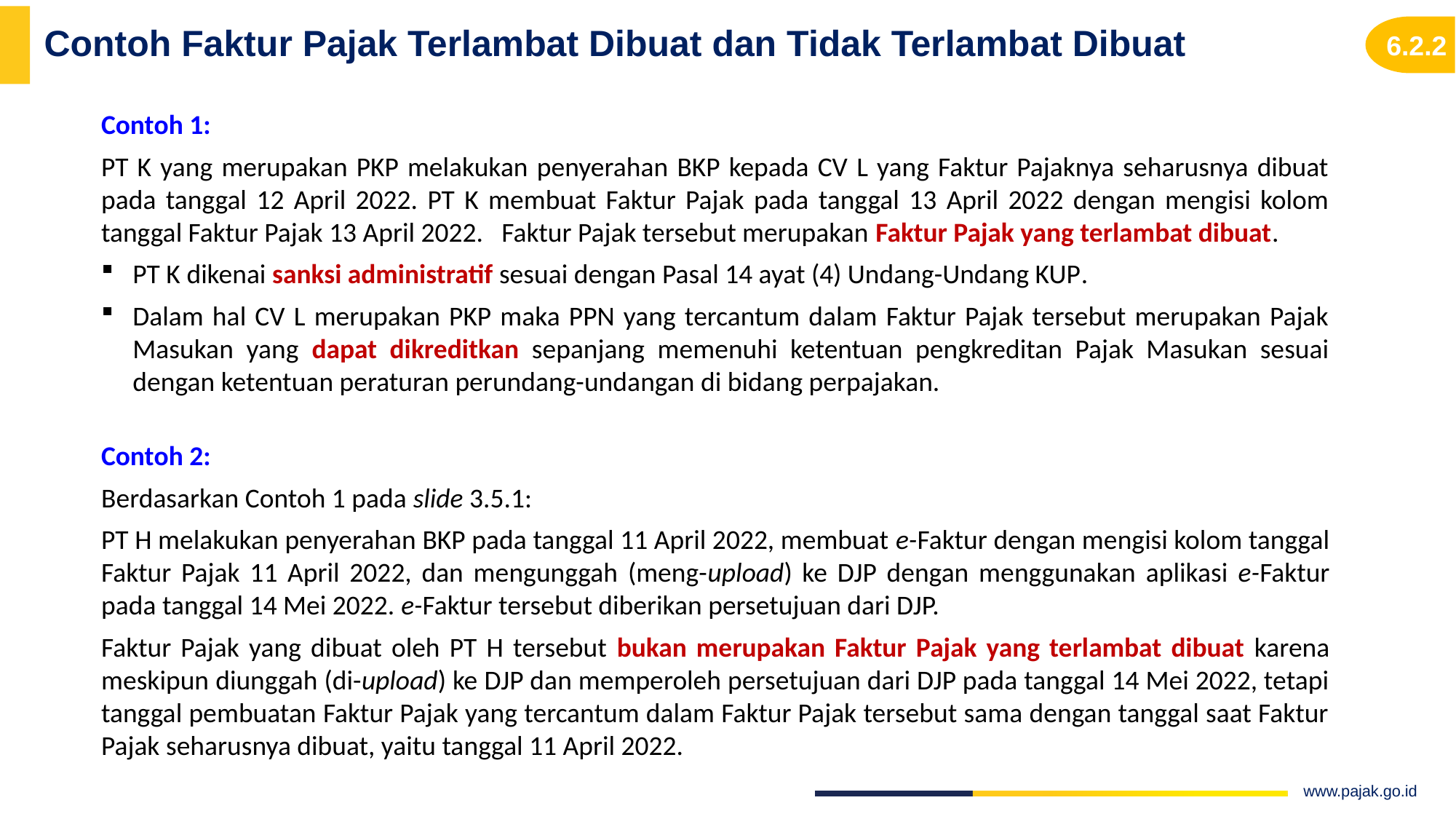

# Contoh Faktur Pajak Terlambat Dibuat dan Tidak Terlambat Dibuat

6.2.2
Contoh 1:
PT K yang merupakan PKP melakukan penyerahan BKP kepada CV L yang Faktur Pajaknya seharusnya dibuat pada tanggal 12 April 2022. PT K membuat Faktur Pajak pada tanggal 13 April 2022 dengan mengisi kolom tanggal Faktur Pajak 13 April 2022.   Faktur Pajak tersebut merupakan Faktur Pajak yang terlambat dibuat.
PT K dikenai sanksi administratif sesuai dengan Pasal 14 ayat (4) Undang-Undang KUP.
Dalam hal CV L merupakan PKP maka PPN yang tercantum dalam Faktur Pajak tersebut merupakan Pajak Masukan yang dapat dikreditkan sepanjang memenuhi ketentuan pengkreditan Pajak Masukan sesuai dengan ketentuan peraturan perundang-undangan di bidang perpajakan.

Contoh 2:
Berdasarkan Contoh 1 pada slide 3.5.1:
PT H melakukan penyerahan BKP pada tanggal 11 April 2022, membuat e-Faktur dengan mengisi kolom tanggal Faktur Pajak 11 April 2022, dan mengunggah (meng-upload) ke DJP dengan menggunakan aplikasi e-Faktur pada tanggal 14 Mei 2022. e-Faktur tersebut diberikan persetujuan dari DJP.
Faktur Pajak yang dibuat oleh PT H tersebut bukan merupakan Faktur Pajak yang terlambat dibuat karena meskipun diunggah (di-upload) ke DJP dan memperoleh persetujuan dari DJP pada tanggal 14 Mei 2022, tetapi tanggal pembuatan Faktur Pajak yang tercantum dalam Faktur Pajak tersebut sama dengan tanggal saat Faktur Pajak seharusnya dibuat, yaitu tanggal 11 April 2022.
www.pajak.go.id